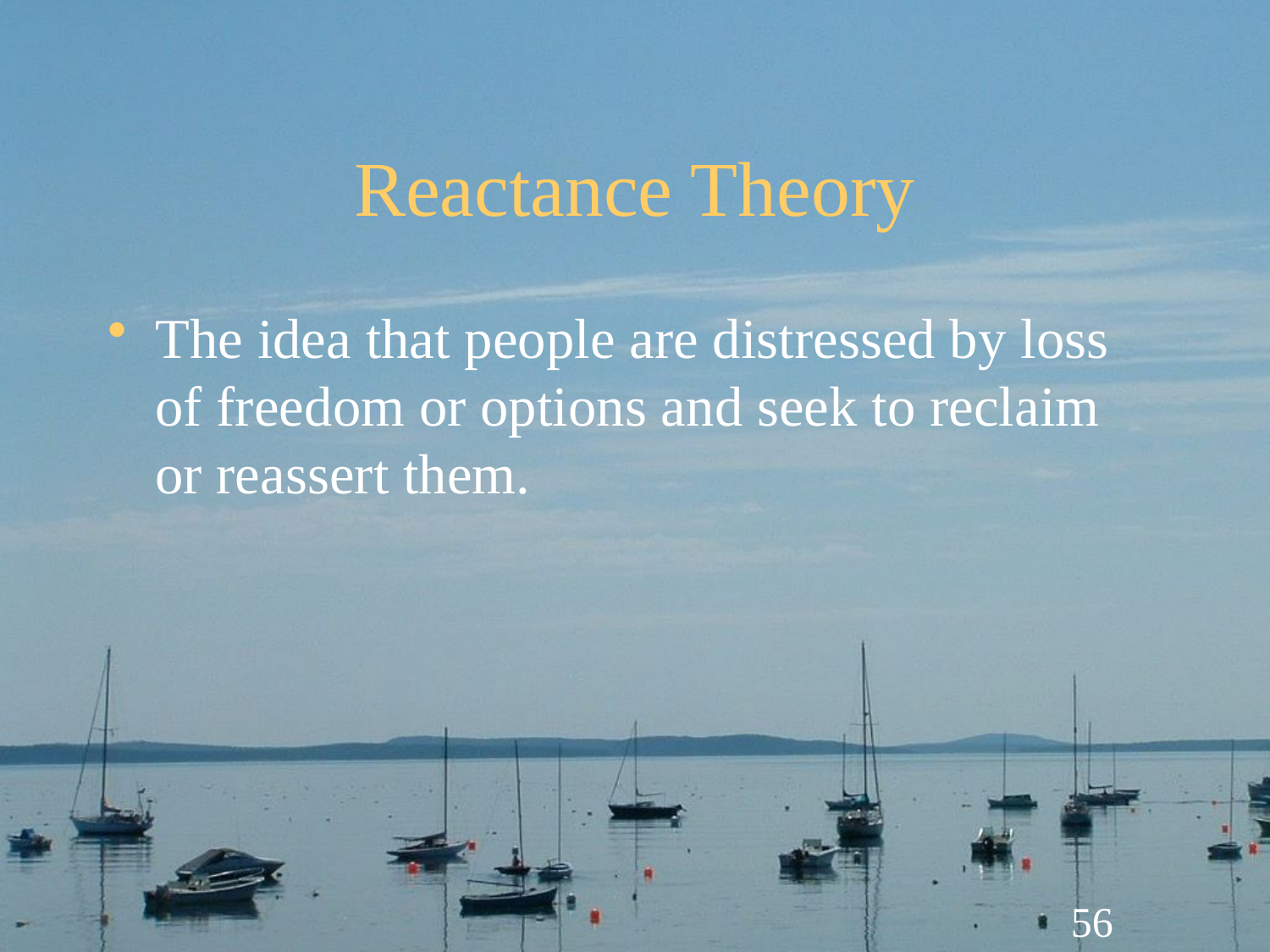

# Reactance Theory
The idea that people are distressed by loss of freedom or options and seek to reclaim or reassert them.